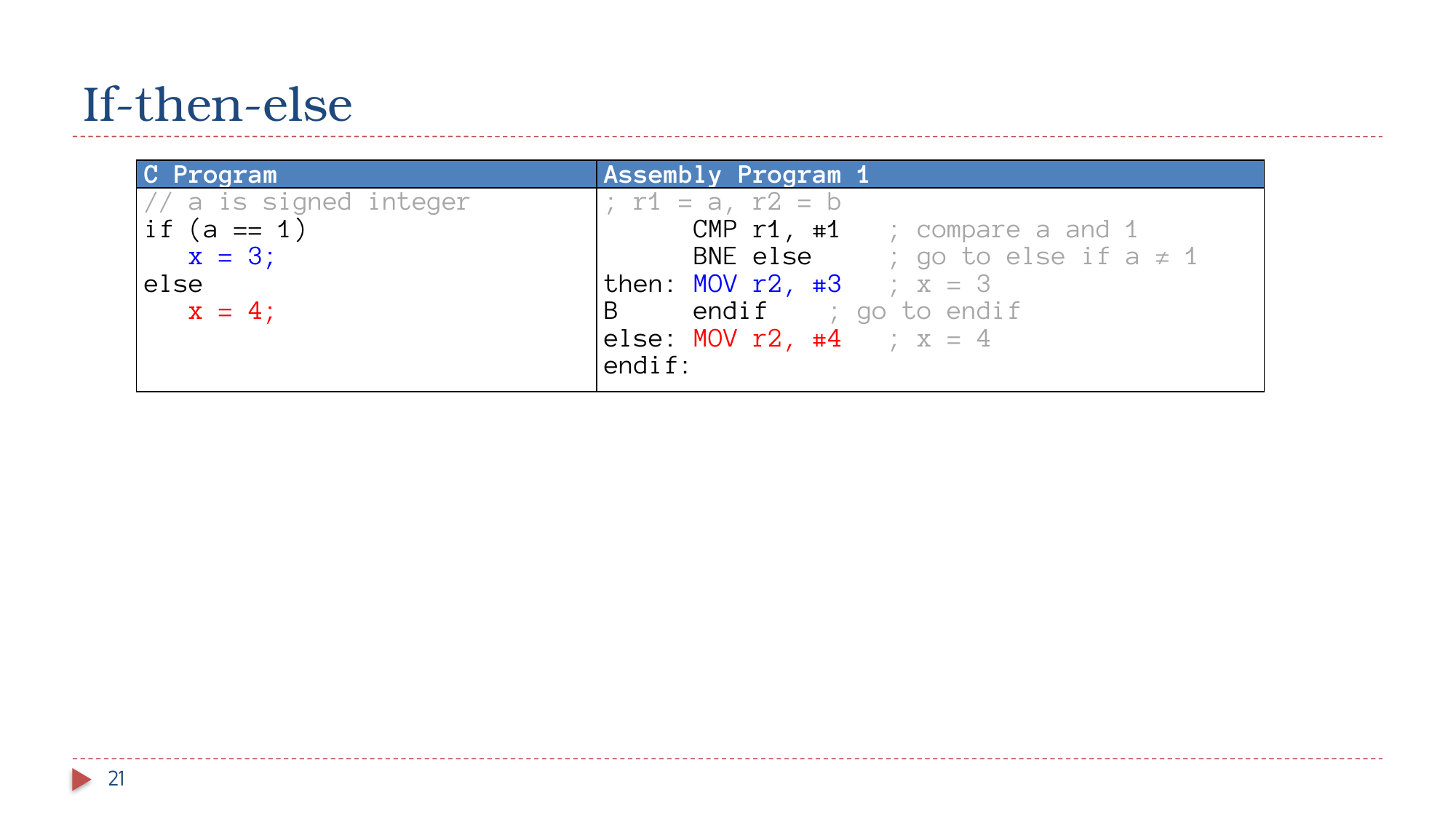

# If-then-else
| C Program | Assembly Program 1 |
| --- | --- |
| // a is signed integer if (a == 1) x = 3; else x = 4; | ; r1 = a, r2 = b CMP r1, #1 ; compare a and 1 BNE else ; go to else if a ≠ 1 then: MOV r2, #3 ; x = 3 B endif ; go to endif else: MOV r2, #4 ; x = 4 endif: |
21